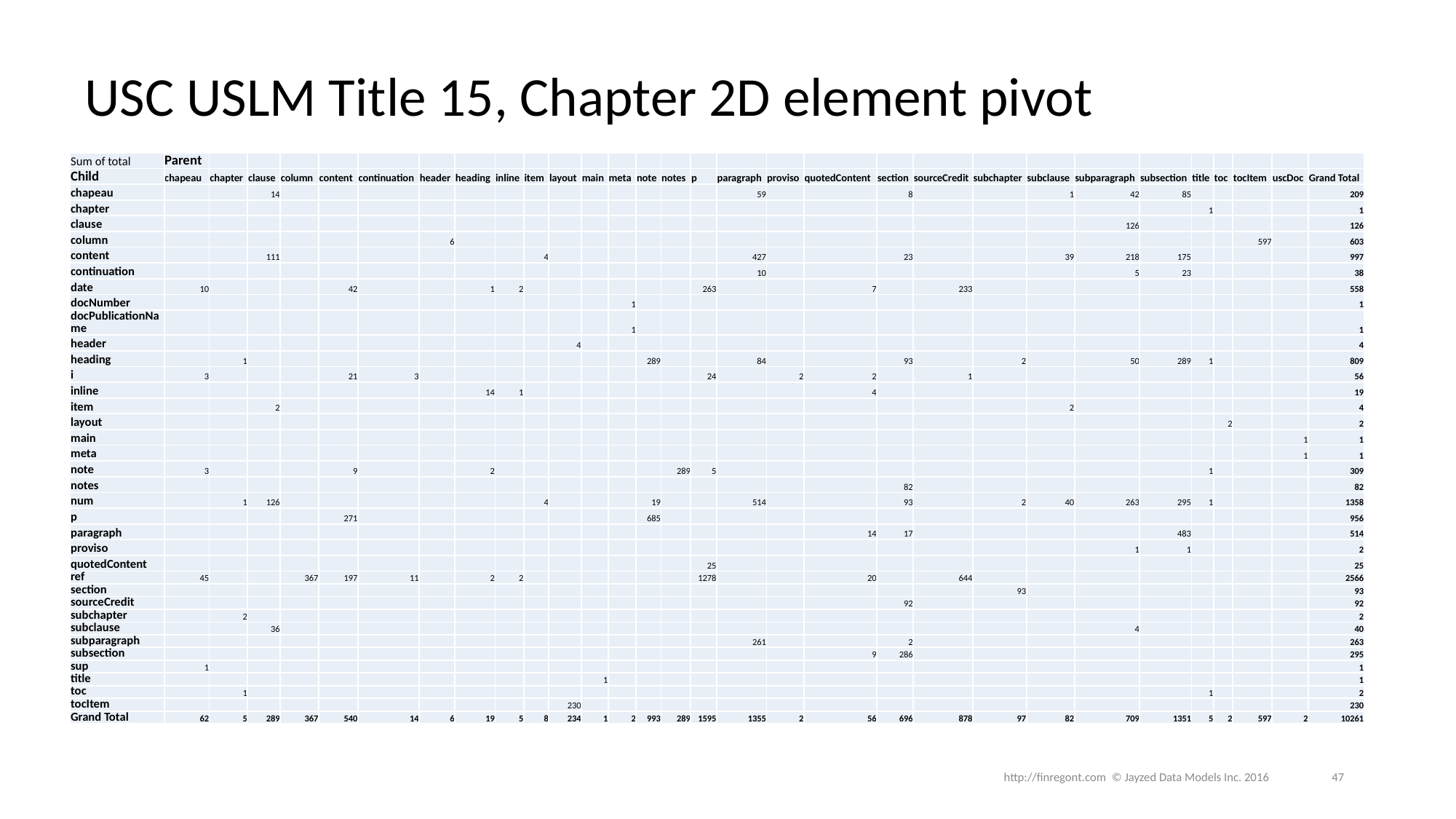

# USC USLM Title 15, Chapter 2D element pivot
| Sum of total | Parent |  |  |  |  |  |  |  |  |  |  |  |  |  |  |  |  |  |  |  |  |  |  |  |  |  |  |  |  |  |
| --- | --- | --- | --- | --- | --- | --- | --- | --- | --- | --- | --- | --- | --- | --- | --- | --- | --- | --- | --- | --- | --- | --- | --- | --- | --- | --- | --- | --- | --- | --- |
| Child | chapeau | chapter | clause | column | content | continuation | header | heading | inline | item | layout | main | meta | note | notes | p | paragraph | proviso | quotedContent | section | sourceCredit | subchapter | subclause | subparagraph | subsection | title | toc | tocItem | uscDoc | Grand Total |
| chapeau |  |  | 14 |  |  |  |  |  |  |  |  |  |  |  |  |  | 59 |  |  | 8 |  |  | 1 | 42 | 85 |  |  |  |  | 209 |
| chapter |  |  |  |  |  |  |  |  |  |  |  |  |  |  |  |  |  |  |  |  |  |  |  |  |  | 1 |  |  |  | 1 |
| clause |  |  |  |  |  |  |  |  |  |  |  |  |  |  |  |  |  |  |  |  |  |  |  | 126 |  |  |  |  |  | 126 |
| column |  |  |  |  |  |  | 6 |  |  |  |  |  |  |  |  |  |  |  |  |  |  |  |  |  |  |  |  | 597 |  | 603 |
| content |  |  | 111 |  |  |  |  |  |  | 4 |  |  |  |  |  |  | 427 |  |  | 23 |  |  | 39 | 218 | 175 |  |  |  |  | 997 |
| continuation |  |  |  |  |  |  |  |  |  |  |  |  |  |  |  |  | 10 |  |  |  |  |  |  | 5 | 23 |  |  |  |  | 38 |
| date | 10 |  |  |  | 42 |  |  | 1 | 2 |  |  |  |  |  |  | 263 |  |  | 7 |  | 233 |  |  |  |  |  |  |  |  | 558 |
| docNumber |  |  |  |  |  |  |  |  |  |  |  |  | 1 |  |  |  |  |  |  |  |  |  |  |  |  |  |  |  |  | 1 |
| docPublicationName |  |  |  |  |  |  |  |  |  |  |  |  | 1 |  |  |  |  |  |  |  |  |  |  |  |  |  |  |  |  | 1 |
| header |  |  |  |  |  |  |  |  |  |  | 4 |  |  |  |  |  |  |  |  |  |  |  |  |  |  |  |  |  |  | 4 |
| heading |  | 1 |  |  |  |  |  |  |  |  |  |  |  | 289 |  |  | 84 |  |  | 93 |  | 2 |  | 50 | 289 | 1 |  |  |  | 809 |
| i | 3 |  |  |  | 21 | 3 |  |  |  |  |  |  |  |  |  | 24 |  | 2 | 2 |  | 1 |  |  |  |  |  |  |  |  | 56 |
| inline |  |  |  |  |  |  |  | 14 | 1 |  |  |  |  |  |  |  |  |  | 4 |  |  |  |  |  |  |  |  |  |  | 19 |
| item |  |  | 2 |  |  |  |  |  |  |  |  |  |  |  |  |  |  |  |  |  |  |  | 2 |  |  |  |  |  |  | 4 |
| layout |  |  |  |  |  |  |  |  |  |  |  |  |  |  |  |  |  |  |  |  |  |  |  |  |  |  | 2 |  |  | 2 |
| main |  |  |  |  |  |  |  |  |  |  |  |  |  |  |  |  |  |  |  |  |  |  |  |  |  |  |  |  | 1 | 1 |
| meta |  |  |  |  |  |  |  |  |  |  |  |  |  |  |  |  |  |  |  |  |  |  |  |  |  |  |  |  | 1 | 1 |
| note | 3 |  |  |  | 9 |  |  | 2 |  |  |  |  |  |  | 289 | 5 |  |  |  |  |  |  |  |  |  | 1 |  |  |  | 309 |
| notes |  |  |  |  |  |  |  |  |  |  |  |  |  |  |  |  |  |  |  | 82 |  |  |  |  |  |  |  |  |  | 82 |
| num |  | 1 | 126 |  |  |  |  |  |  | 4 |  |  |  | 19 |  |  | 514 |  |  | 93 |  | 2 | 40 | 263 | 295 | 1 |  |  |  | 1358 |
| p |  |  |  |  | 271 |  |  |  |  |  |  |  |  | 685 |  |  |  |  |  |  |  |  |  |  |  |  |  |  |  | 956 |
| paragraph |  |  |  |  |  |  |  |  |  |  |  |  |  |  |  |  |  |  | 14 | 17 |  |  |  |  | 483 |  |  |  |  | 514 |
| proviso |  |  |  |  |  |  |  |  |  |  |  |  |  |  |  |  |  |  |  |  |  |  |  | 1 | 1 |  |  |  |  | 2 |
| quotedContent |  |  |  |  |  |  |  |  |  |  |  |  |  |  |  | 25 |  |  |  |  |  |  |  |  |  |  |  |  |  | 25 |
| ref | 45 |  |  | 367 | 197 | 11 |  | 2 | 2 |  |  |  |  |  |  | 1278 |  |  | 20 |  | 644 |  |  |  |  |  |  |  |  | 2566 |
| section |  |  |  |  |  |  |  |  |  |  |  |  |  |  |  |  |  |  |  |  |  | 93 |  |  |  |  |  |  |  | 93 |
| sourceCredit |  |  |  |  |  |  |  |  |  |  |  |  |  |  |  |  |  |  |  | 92 |  |  |  |  |  |  |  |  |  | 92 |
| subchapter |  | 2 |  |  |  |  |  |  |  |  |  |  |  |  |  |  |  |  |  |  |  |  |  |  |  |  |  |  |  | 2 |
| subclause |  |  | 36 |  |  |  |  |  |  |  |  |  |  |  |  |  |  |  |  |  |  |  |  | 4 |  |  |  |  |  | 40 |
| subparagraph |  |  |  |  |  |  |  |  |  |  |  |  |  |  |  |  | 261 |  |  | 2 |  |  |  |  |  |  |  |  |  | 263 |
| subsection |  |  |  |  |  |  |  |  |  |  |  |  |  |  |  |  |  |  | 9 | 286 |  |  |  |  |  |  |  |  |  | 295 |
| sup | 1 |  |  |  |  |  |  |  |  |  |  |  |  |  |  |  |  |  |  |  |  |  |  |  |  |  |  |  |  | 1 |
| title |  |  |  |  |  |  |  |  |  |  |  | 1 |  |  |  |  |  |  |  |  |  |  |  |  |  |  |  |  |  | 1 |
| toc |  | 1 |  |  |  |  |  |  |  |  |  |  |  |  |  |  |  |  |  |  |  |  |  |  |  | 1 |  |  |  | 2 |
| tocItem |  |  |  |  |  |  |  |  |  |  | 230 |  |  |  |  |  |  |  |  |  |  |  |  |  |  |  |  |  |  | 230 |
| Grand Total | 62 | 5 | 289 | 367 | 540 | 14 | 6 | 19 | 5 | 8 | 234 | 1 | 2 | 993 | 289 | 1595 | 1355 | 2 | 56 | 696 | 878 | 97 | 82 | 709 | 1351 | 5 | 2 | 597 | 2 | 10261 |
http://finregont.com  © Jayzed Data Models Inc. 2016